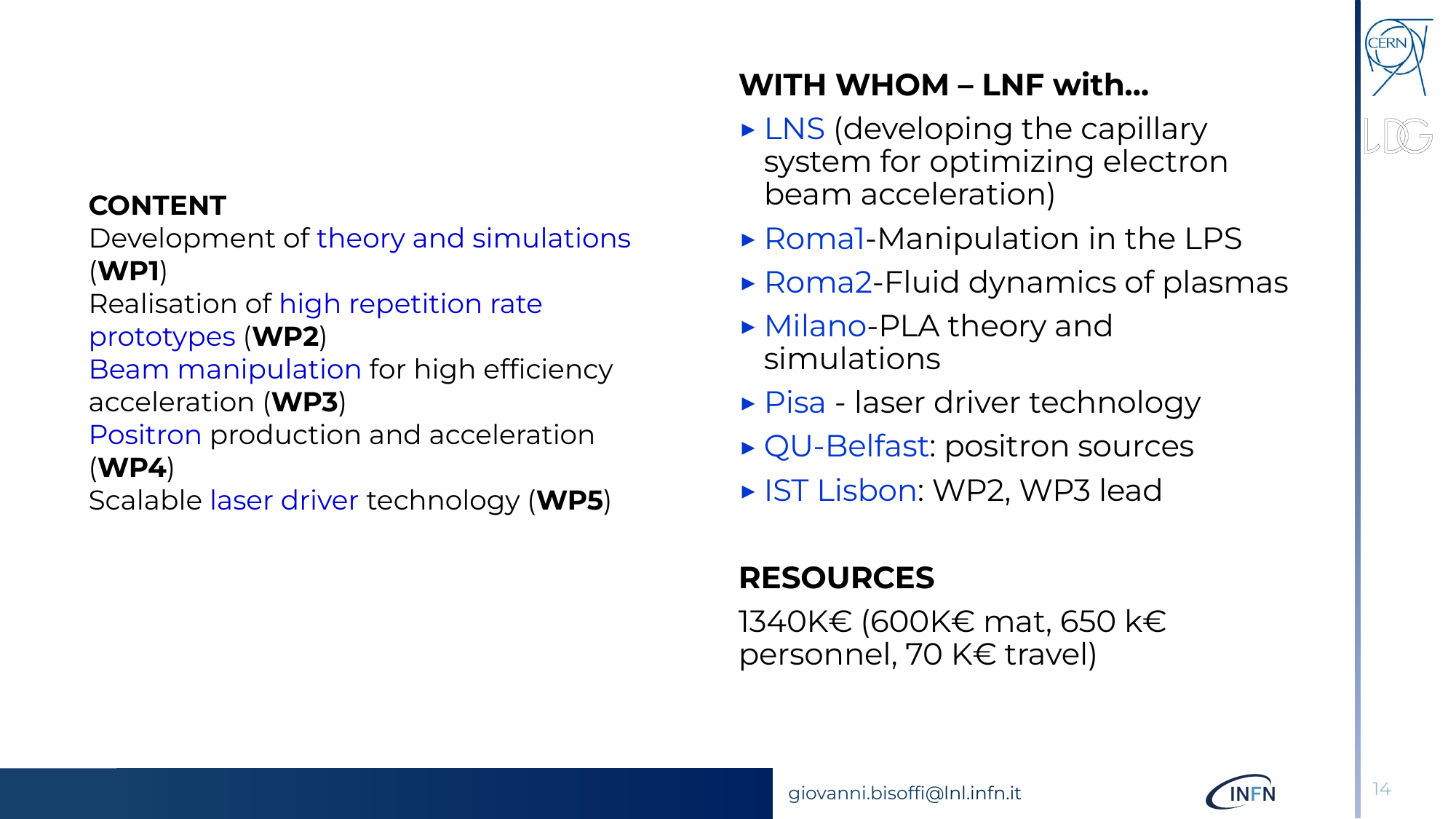

WITH WHOM – LNF with…
LNS (developing the capillary system for optimizing electron beam acceleration)
Roma1-Manipulation in the LPS
Roma2-Fluid dynamics of plasmas
Milano-PLA theory and simulations
Pisa - laser driver technology
QU-Belfast: positron sources
IST Lisbon: WP2, WP3 lead

RESOURCES
1340K€ (600K€ mat, 650 k€ personnel, 70 K€ travel)

CONTENT
Development of theory and simulations (WP1)
Realisation of high repetition rate prototypes (WP2)
Beam manipulation for high efficiency acceleration (WP3)
Positron production and acceleration (WP4)
Scalable laser driver technology (WP5)
14